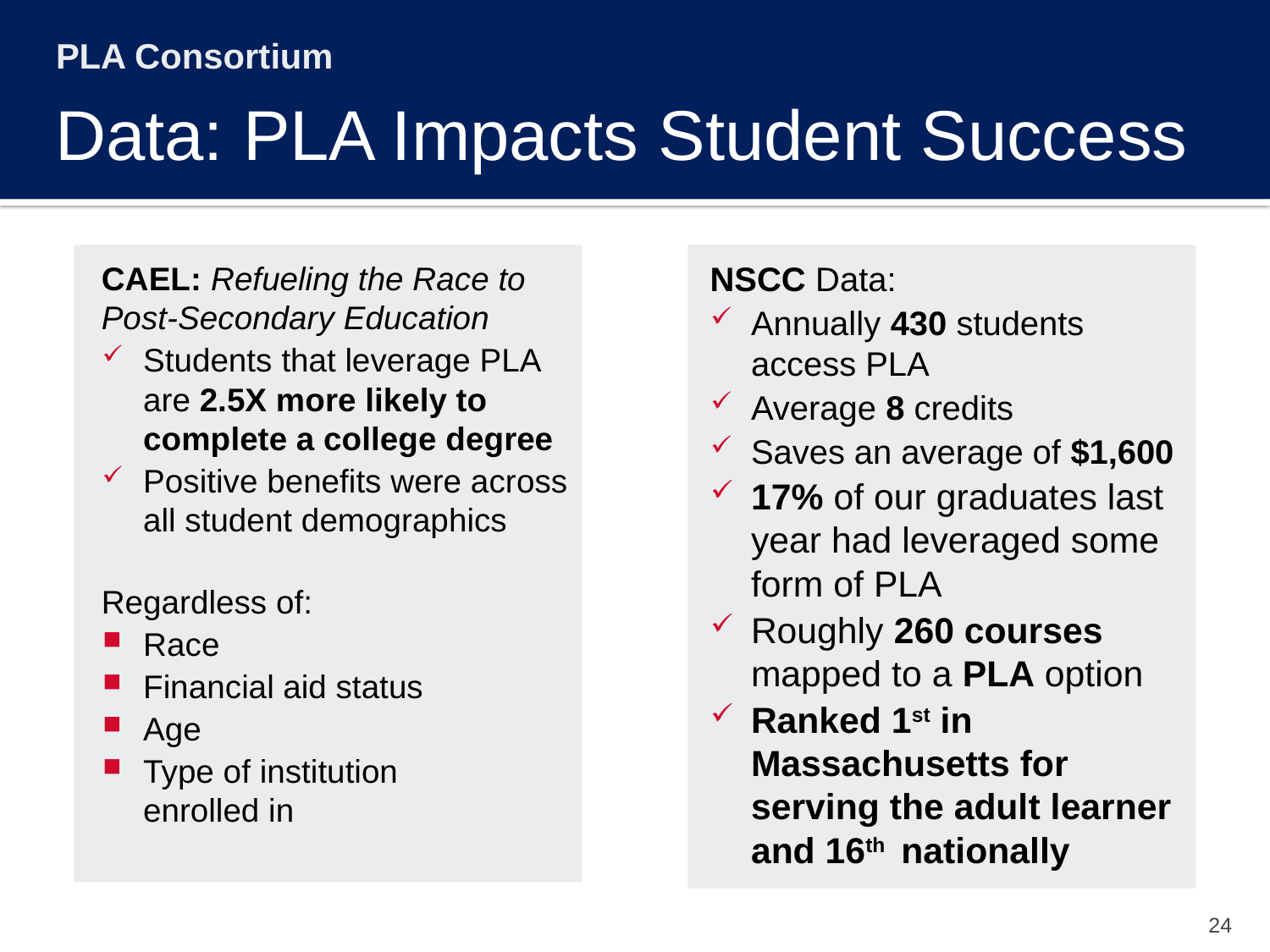

PLA Consortium
# Data: PLA Impacts Student Success
CAEL: Refueling the Race to Post-Secondary Education
Students that leverage PLA are 2.5X more likely to complete a college degree
Positive benefits were across all student demographics
Regardless of:
Race
Financial aid status
Age
Type of institution
enrolled in
NSCC Data:
Annually 430 students access PLA
Average 8 credits
Saves an average of $1,600
17% of our graduates last year had leveraged some form of PLA
Roughly 260 courses mapped to a PLA option
Ranked 1st in Massachusetts for serving the adult learner and 16th  nationally